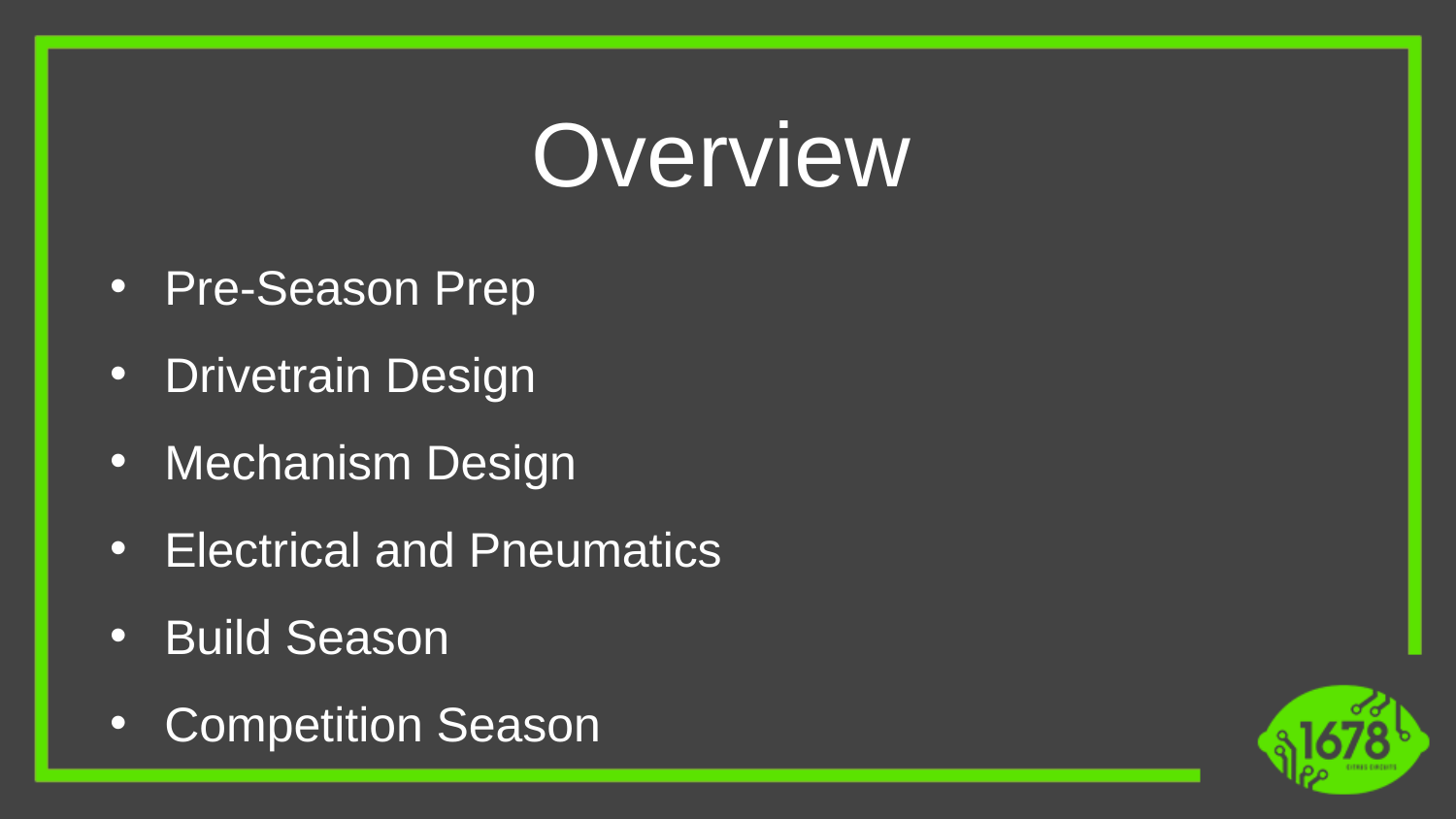

Overview
Pre-Season Prep
Drivetrain Design
Mechanism Design
Electrical and Pneumatics
Build Season
Competition Season